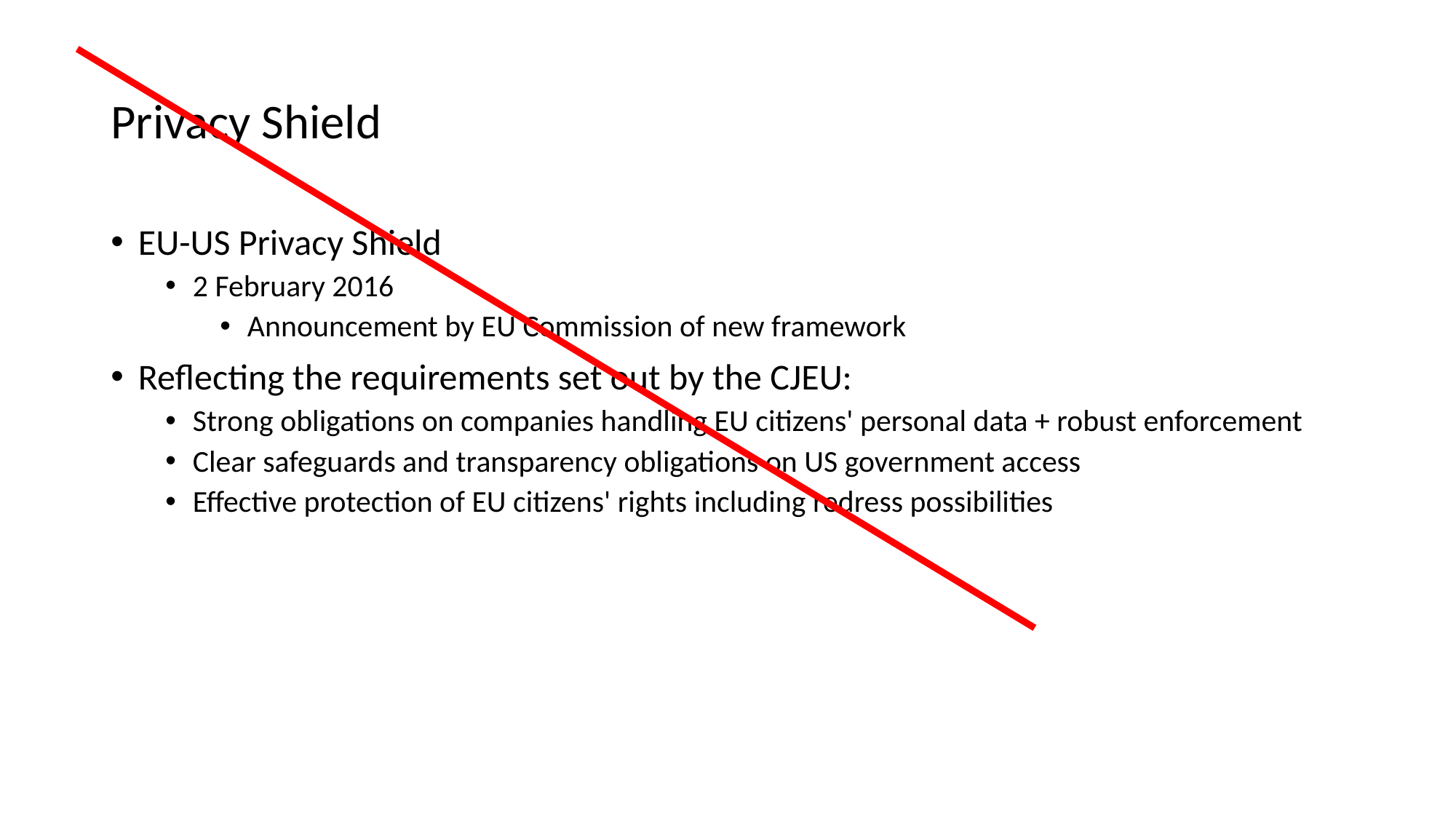

# Privacy Shield
EU-US Privacy Shield
2 February 2016
Announcement by EU Commission of new framework
Reflecting the requirements set out by the CJEU:
Strong obligations on companies handling EU citizens' personal data + robust enforcement
Clear safeguards and transparency obligations on US government access
Effective protection of EU citizens' rights including redress possibilities